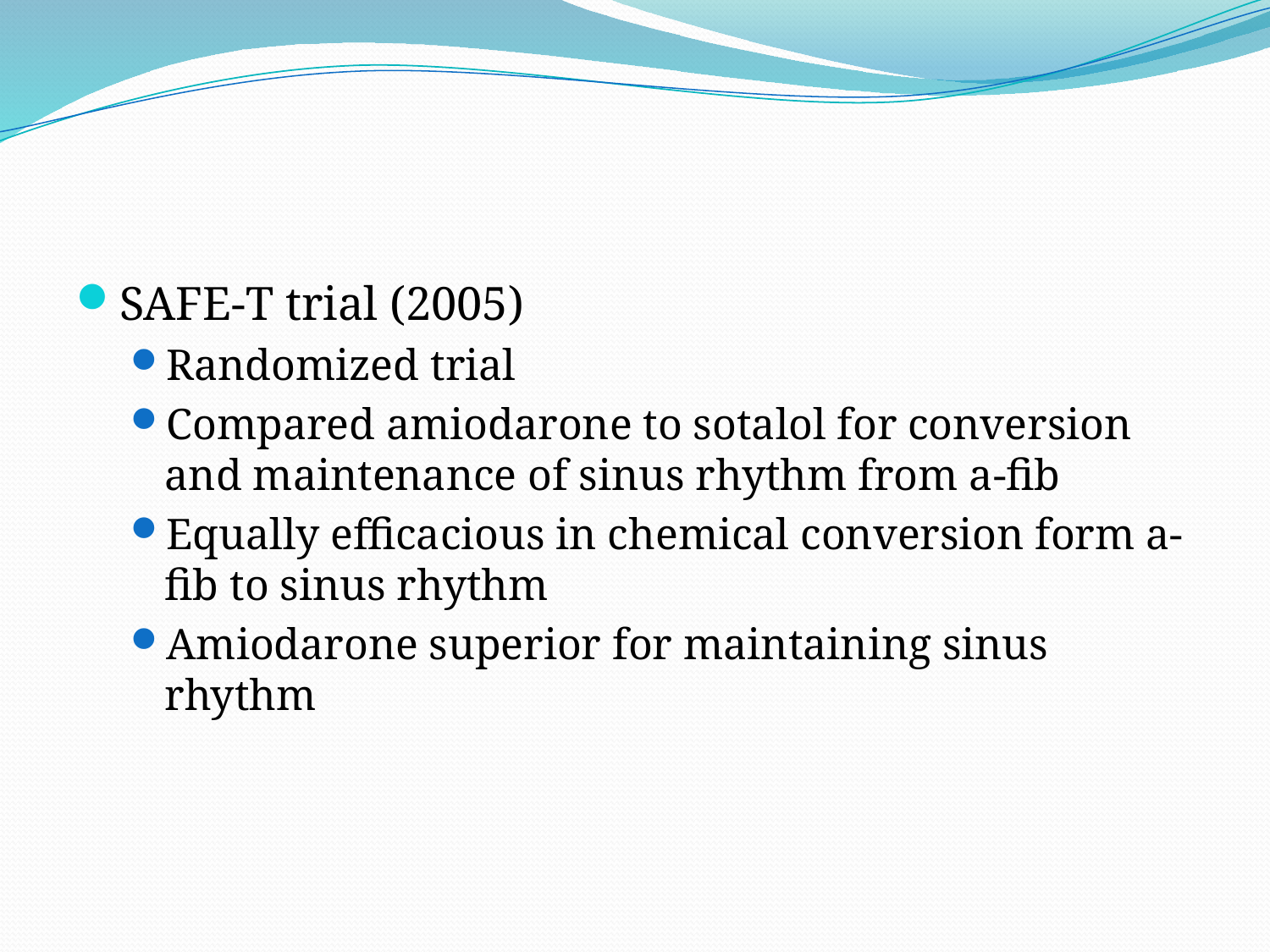

#
SAFE-T trial (2005)
Randomized trial
Compared amiodarone to sotalol for conversion and maintenance of sinus rhythm from a-fib
Equally efficacious in chemical conversion form a-fib to sinus rhythm
Amiodarone superior for maintaining sinus rhythm